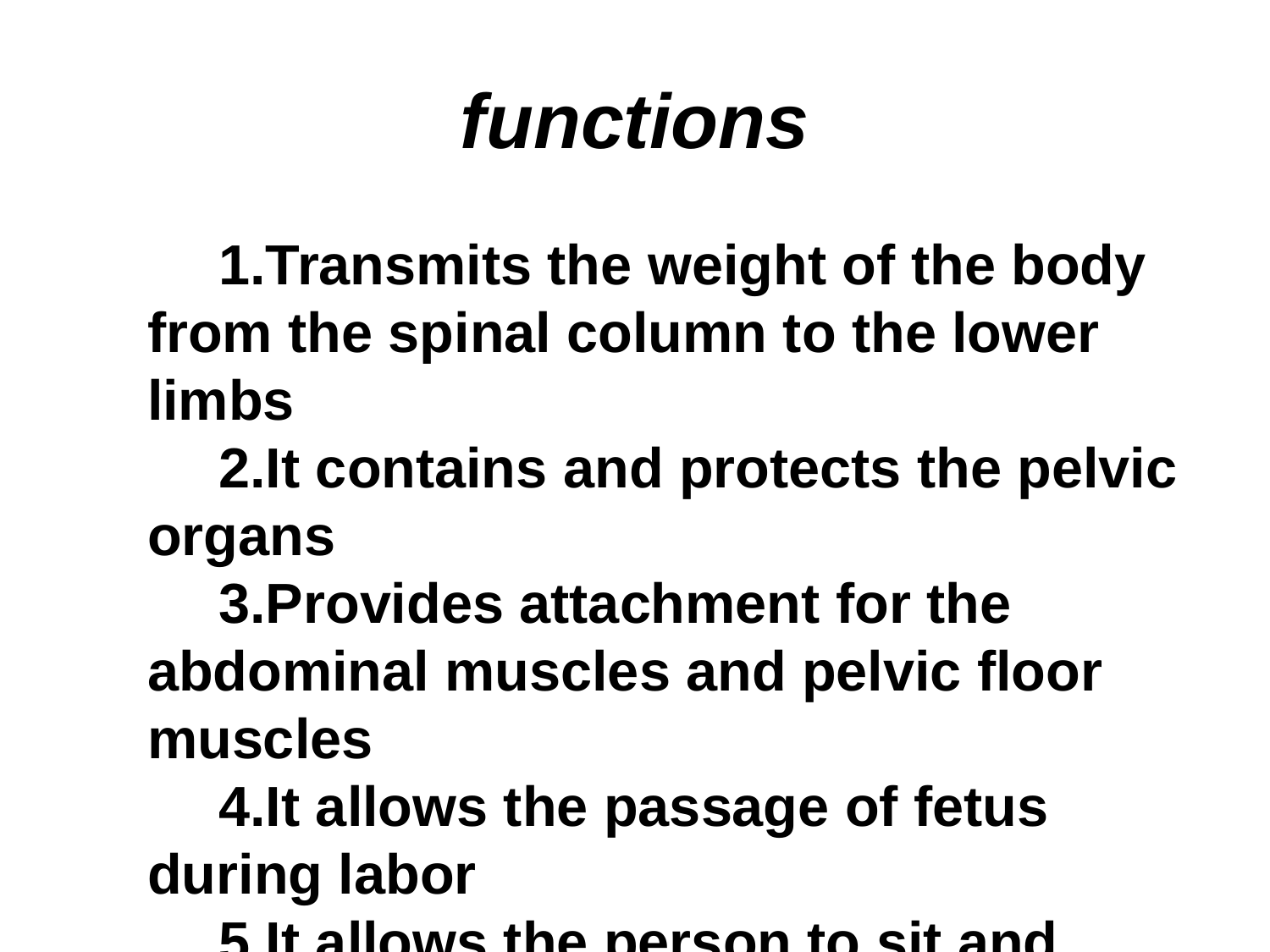

# functions
Transmits the weight of the body from the spinal column to the lower limbs
It contains and protects the pelvic organs
Provides attachment for the abdominal muscles and pelvic floor muscles
It allows the passage of fetus during labor
It allows the person to sit and kneel